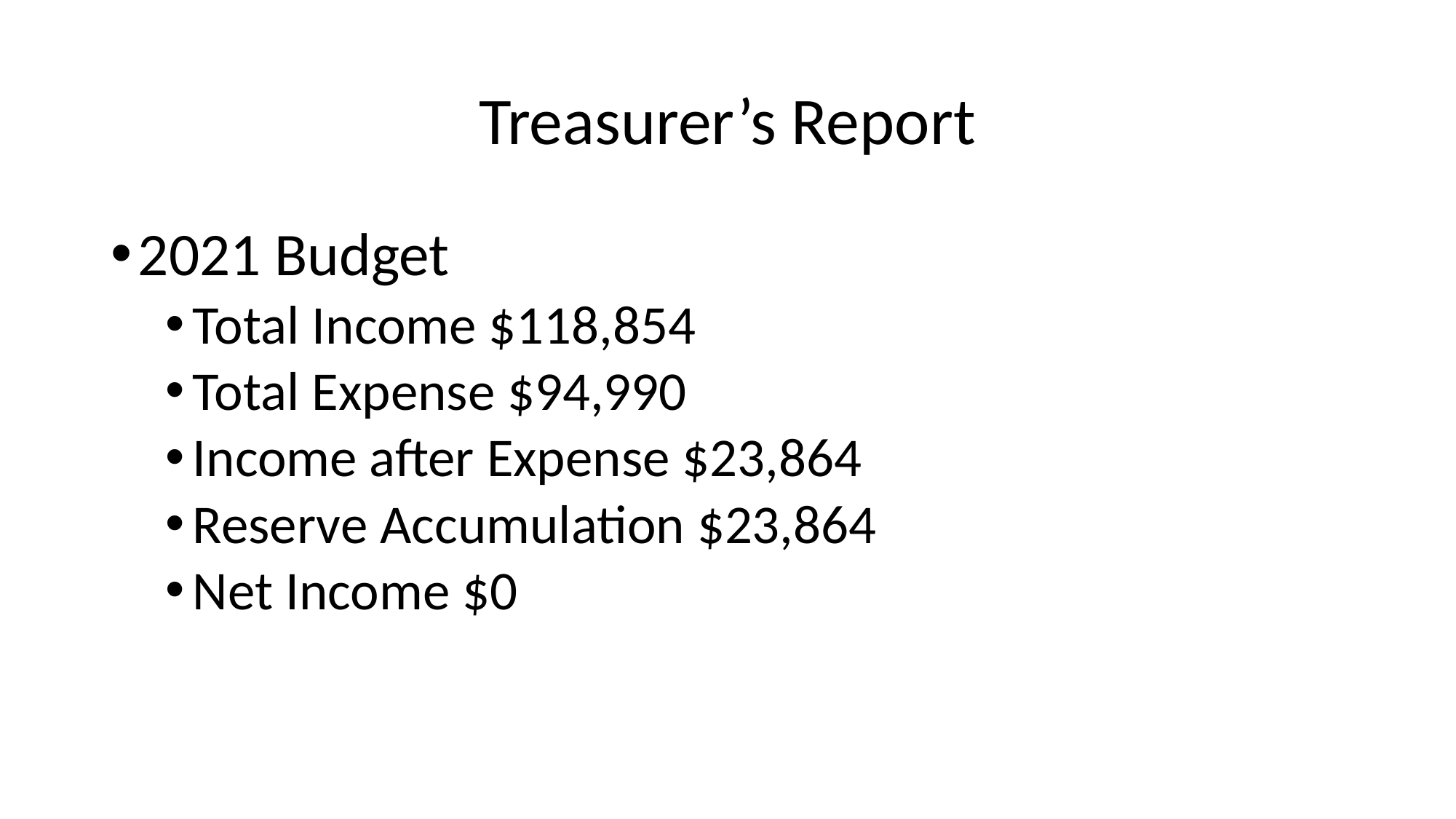

# Treasurer’s Report
2021 Budget
Total Income $118,854
Total Expense $94,990
Income after Expense $23,864
Reserve Accumulation $23,864
Net Income $0